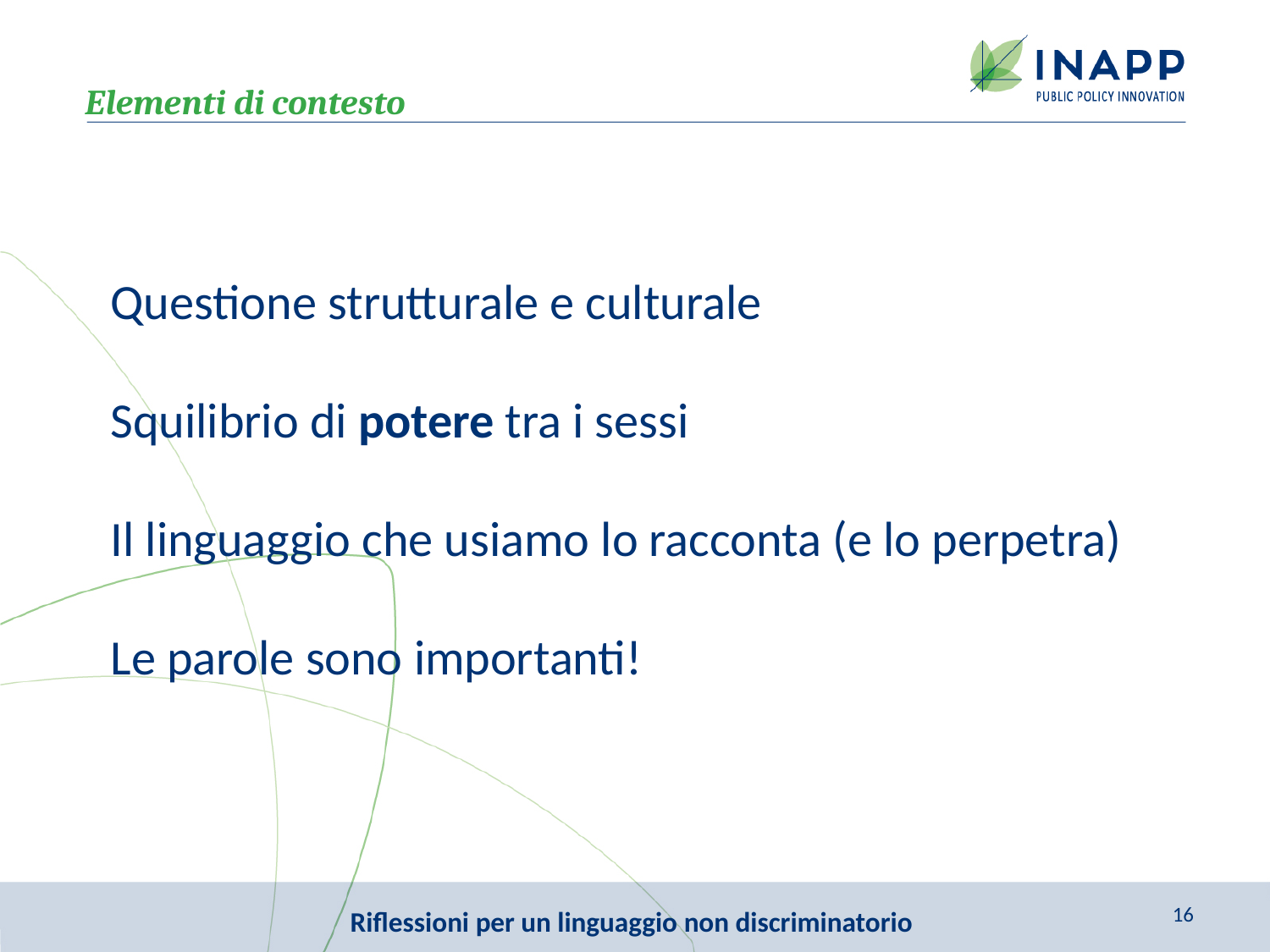

Elementi di contesto

Questione strutturale e culturale

Squilibrio di potere tra i sessi

Il linguaggio che usiamo lo racconta (e lo perpetra)

Le parole sono importanti!
16
Riflessioni per un linguaggio non discriminatorio